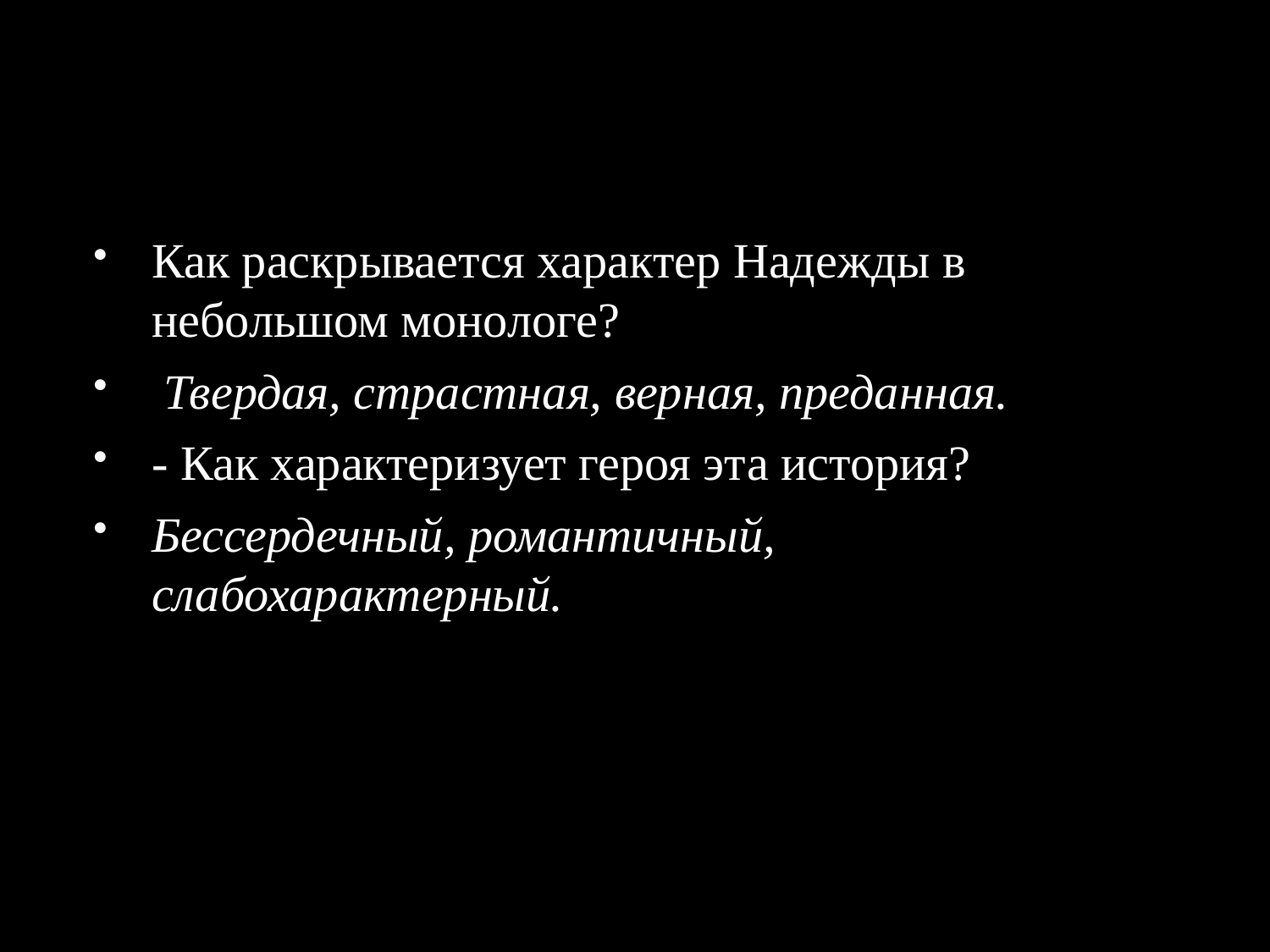

Как раскрывается характер Надежды в небольшом монологе?
 Твердая, страстная, верная, преданная.
- Как характеризует героя эта история?
Бессердечный, романтичный, слабохарактерный.